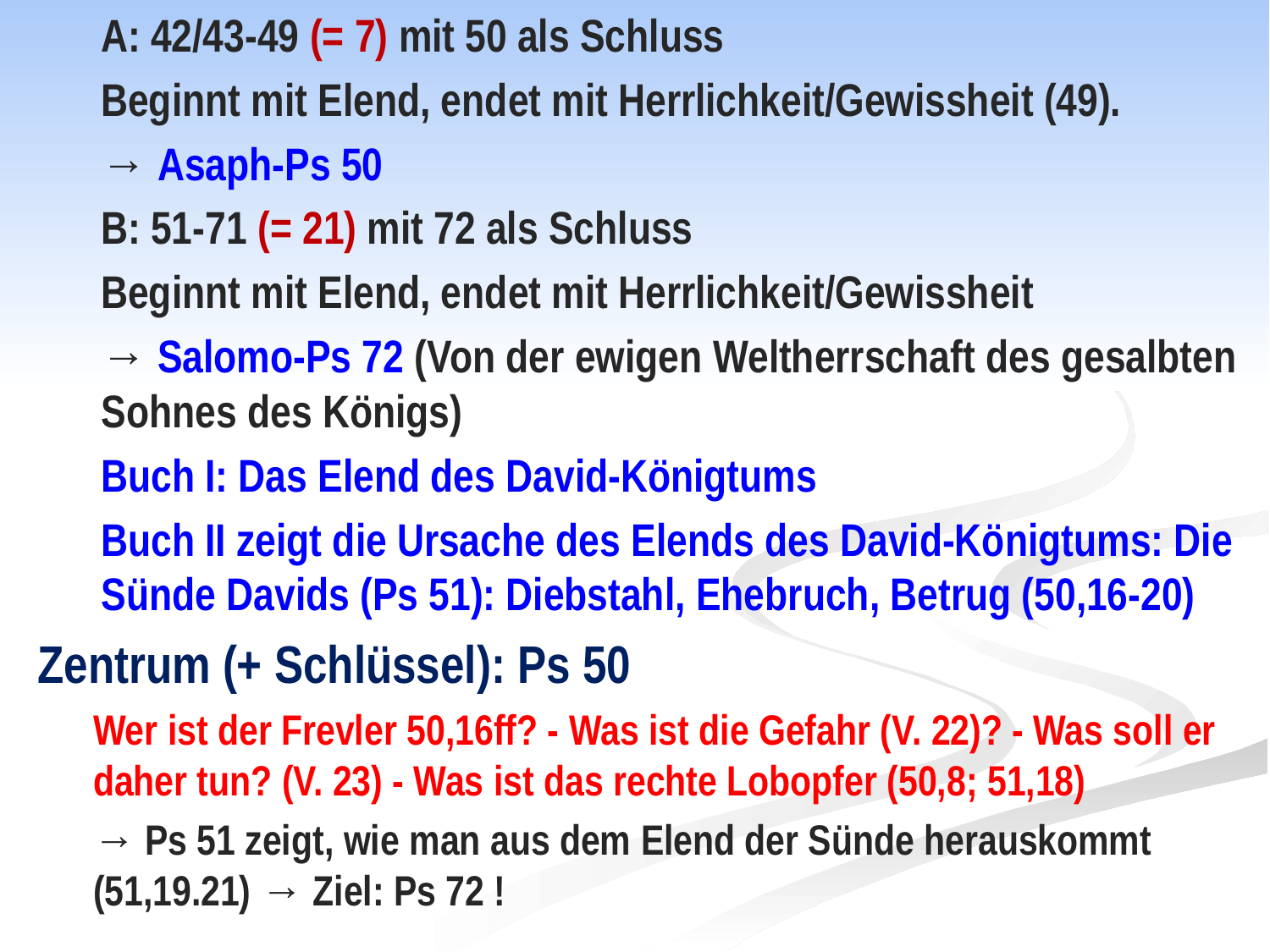

A: 42/43-49 (= 7) mit 50 als Schluss
Beginnt mit Elend, endet mit Herrlichkeit/Gewissheit (49).
→ Asaph-Ps 50
B: 51-71 (= 21) mit 72 als Schluss
Beginnt mit Elend, endet mit Herrlichkeit/Gewissheit
→ Salomo-Ps 72 (Von der ewigen Weltherrschaft des gesalbten Sohnes des Königs)
Buch I: Das Elend des David-Königtums
Buch II zeigt die Ursache des Elends des David-Königtums: Die Sünde Davids (Ps 51): Diebstahl, Ehebruch, Betrug (50,16-20)
Zentrum (+ Schlüssel): Ps 50
Wer ist der Frevler 50,16ff? - Was ist die Gefahr (V. 22)? - Was soll er daher tun? (V. 23) - Was ist das rechte Lobopfer (50,8; 51,18)
→ Ps 51 zeigt, wie man aus dem Elend der Sünde herauskommt (51,19.21) → Ziel: Ps 72 !